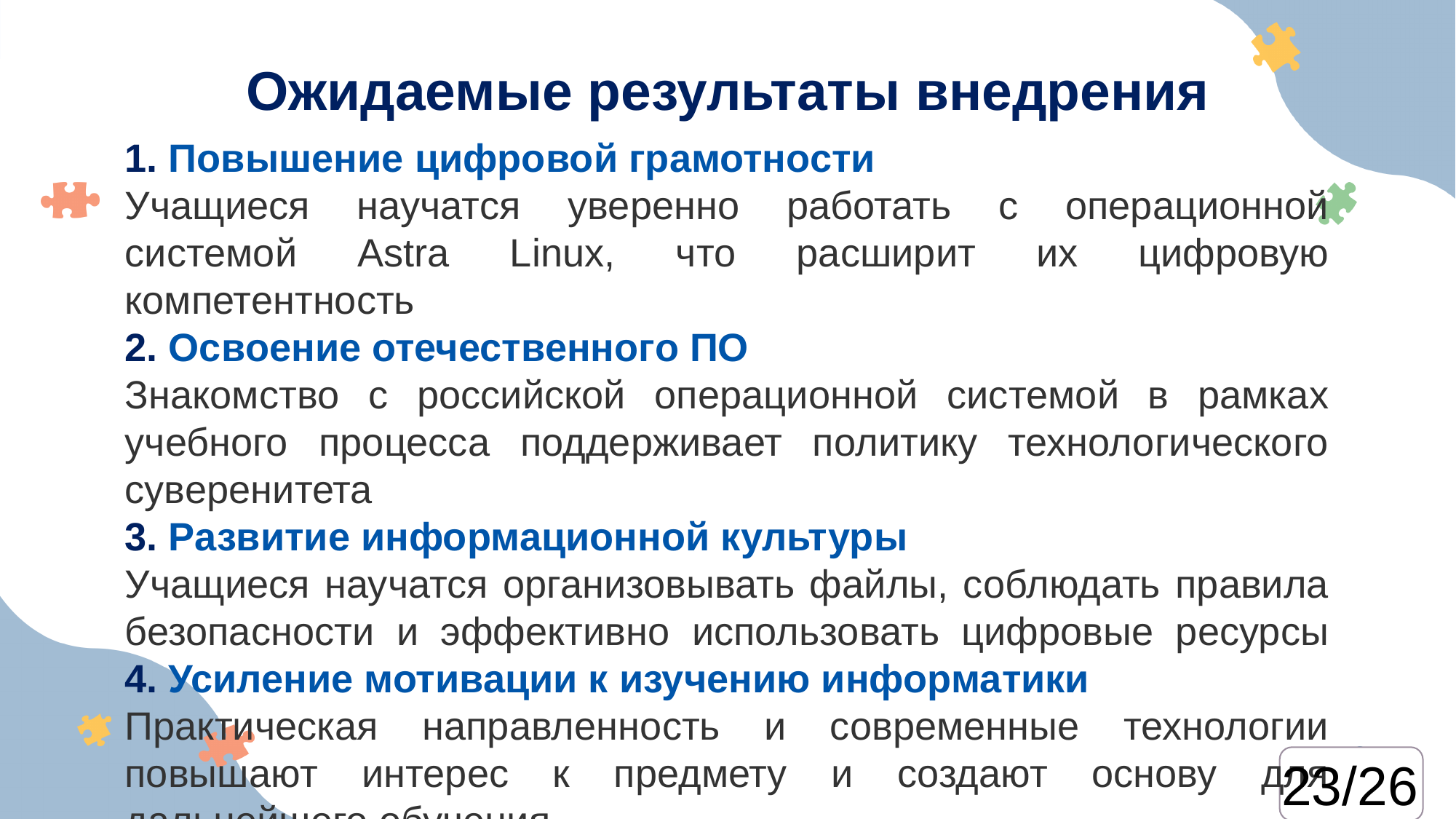

Ожидаемые результаты внедрения
1. Повышение цифровой грамотности
Учащиеся научатся уверенно работать с операционной системой Astra Linux, что расширит их цифровую компетентность
2. Освоение отечественного ПО
Знакомство с российской операционной системой в рамках учебного процесса поддерживает политику технологического суверенитета
3. Развитие информационной культуры
Учащиеся научатся организовывать файлы, соблюдать правила безопасности и эффективно использовать цифровые ресурсы
4. Усиление мотивации к изучению информатики
Практическая направленность и современные технологии повышают интерес к предмету и создают основу для дальнейшего обучения

23/26